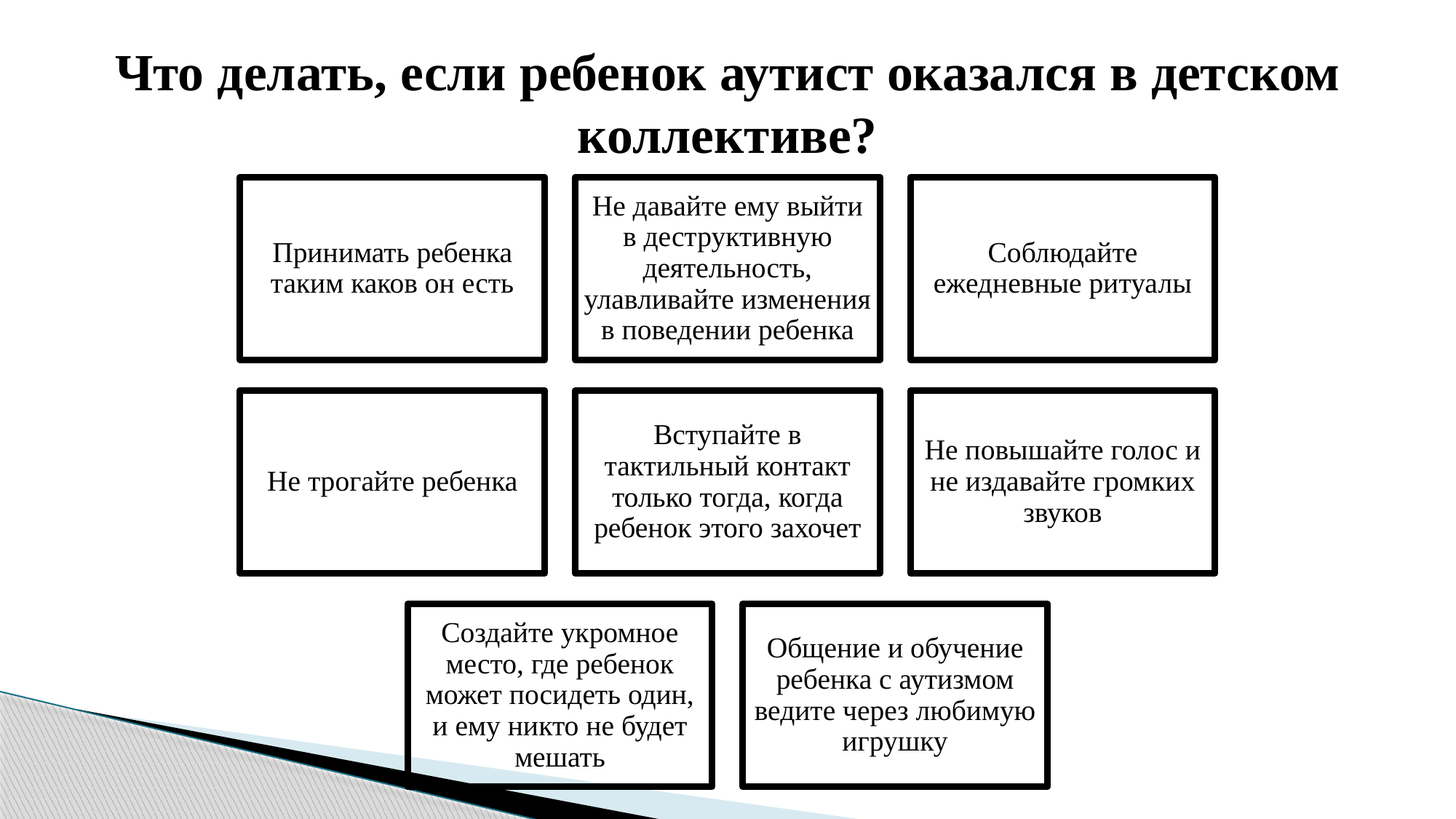

# Что делать, если ребенок аутист оказался в детском коллективе?
Принимать ребенка таким каков он есть
Не давайте ему выйти в деструктивную деятельность, улавливайте изменения в поведении ребенка
Соблюдайте ежедневные ритуалы
Не трогайте ребенка
Вступайте в тактильный контакт только тогда, когда ребенок этого захочет
Не повышайте голос и не издавайте громких звуков
Создайте укромное место, где ребенок может посидеть один, и ему никто не будет мешать
Общение и обучение ребенка с аутизмом ведите через любимую игрушку